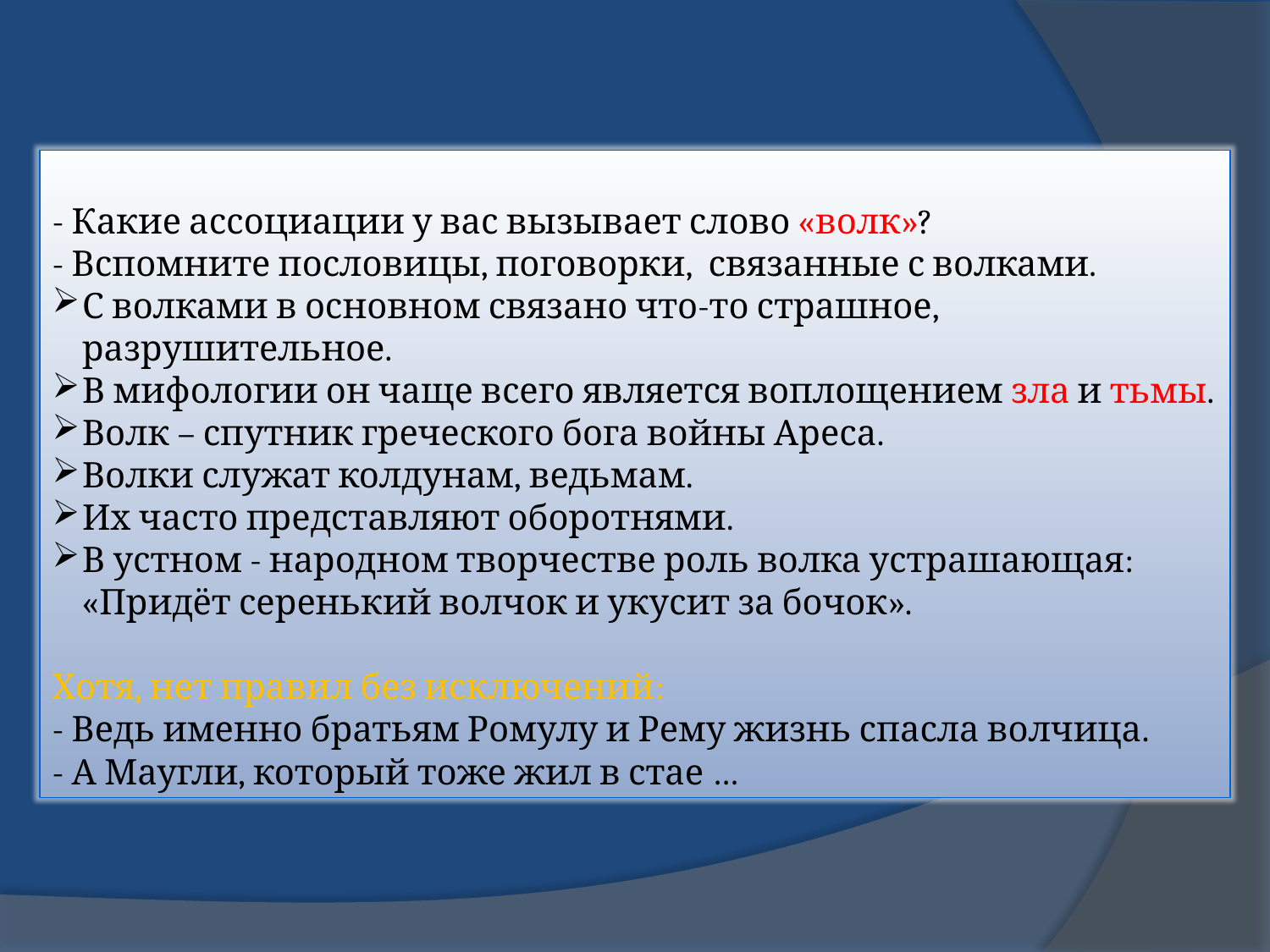

- Какие ассоциации у вас вызывает слово «волк»?
- Вспомните пословицы, поговорки,  связанные с волками.
С волками в основном связано что-то страшное, разрушительное.
В мифологии он чаще всего является воплощением зла и тьмы.
Волк – спутник греческого бога войны Ареса.
Волки служат колдунам, ведьмам.
Их часто представляют оборотнями.
В устном - народном творчестве роль волка устрашающая: «Придёт серенький волчок и укусит за бочок».

Хотя, нет правил без исключений:
- Ведь именно братьям Ромулу и Рему жизнь спасла волчица.
- А Маугли, который тоже жил в стае …